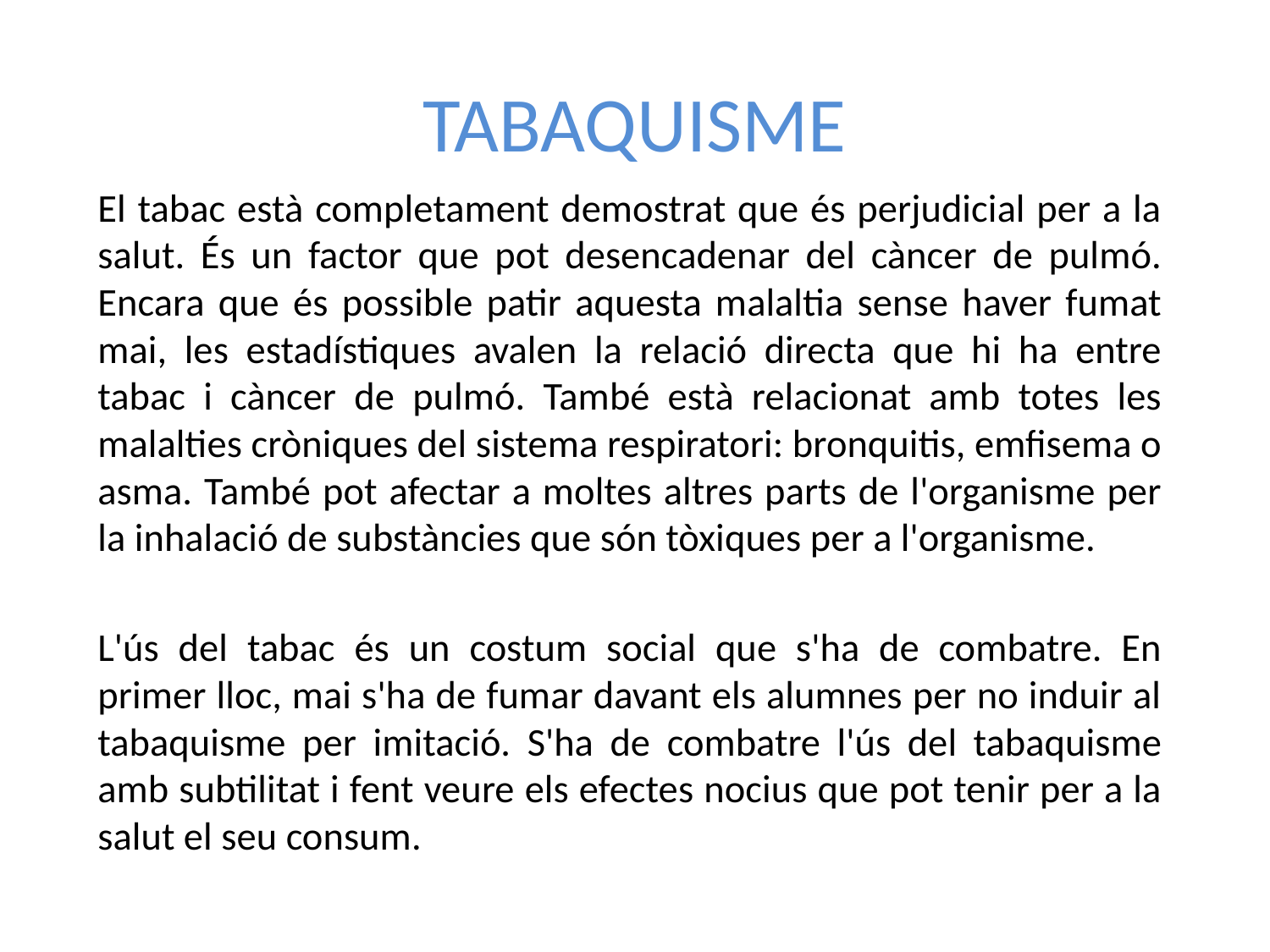

# TABAQUISME
El tabac està completament demostrat que és perjudicial per a la salut. És un factor que pot desencadenar del càncer de pulmó. Encara que és possible patir aquesta malaltia sense haver fumat mai, les estadístiques avalen la relació directa que hi ha entre tabac i càncer de pulmó. També està relacionat amb totes les malalties cròniques del sistema respiratori: bronquitis, emfisema o asma. També pot afectar a moltes altres parts de l'organisme per la inhalació de substàncies que són tòxiques per a l'organisme.

L'ús del tabac és un costum social que s'ha de combatre. En primer lloc, mai s'ha de fumar davant els alumnes per no induir al tabaquisme per imitació. S'ha de combatre l'ús del tabaquisme amb subtilitat i fent veure els efectes nocius que pot tenir per a la salut el seu consum.